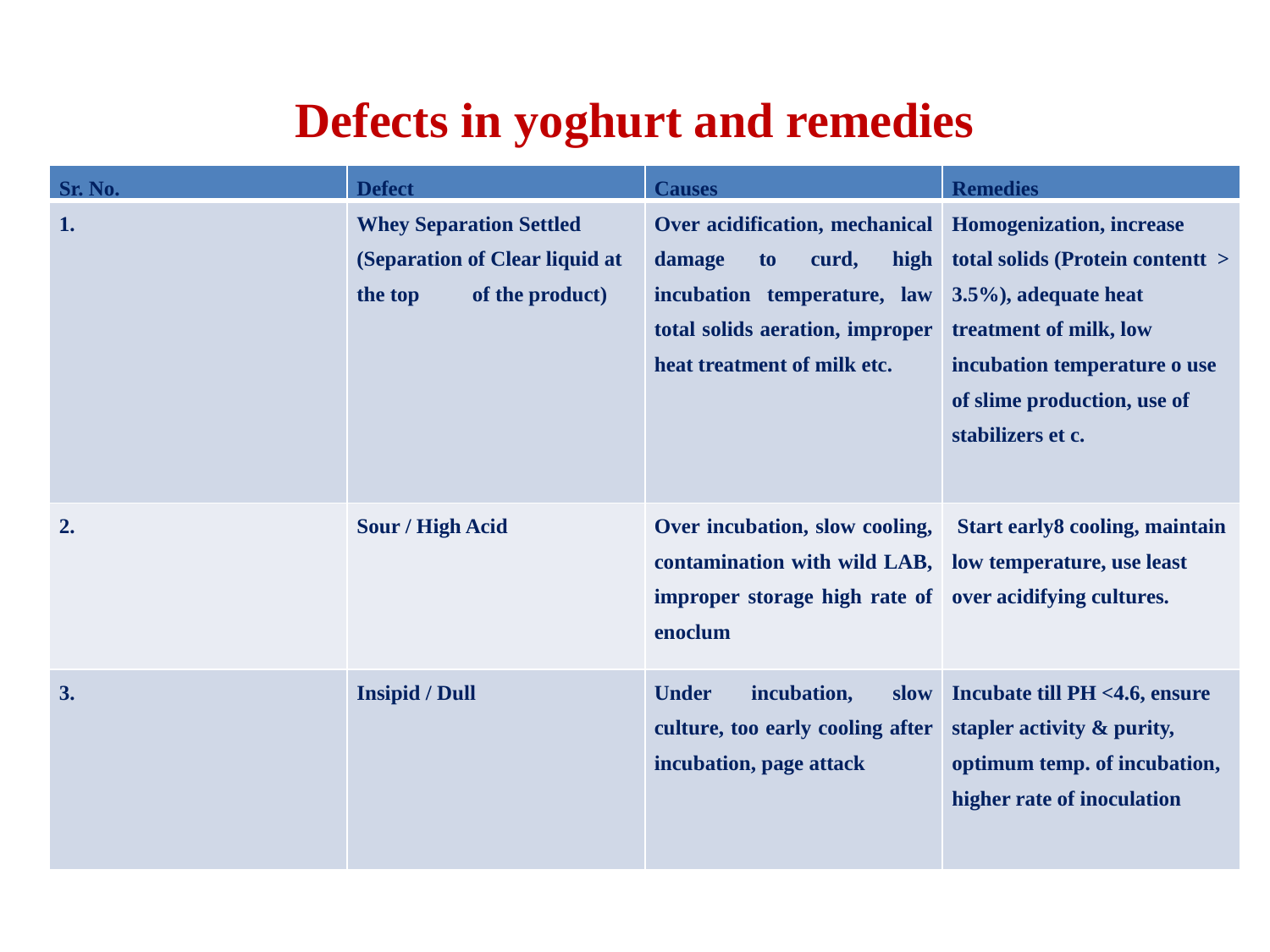

# Defects in yoghurt and remedies
| Sr. No. | Defect | Causes | Remedies |
| --- | --- | --- | --- |
| 1. | Whey Separation Settled (Separation of Clear liquid at the top of the product) | Over acidification, mechanical damage to curd, high incubation temperature, law total solids aeration, improper heat treatment of milk etc. | Homogenization, increase total solids (Protein contentt > 3.5%), adequate heat treatment of milk, low incubation temperature o use of slime production, use of stabilizers et c. |
| 2. | Sour / High Acid | Over incubation, slow cooling, contamination with wild LAB, improper storage high rate of enoclum | Start early8 cooling, maintain low temperature, use least over acidifying cultures. |
| 3. | Insipid / Dull | Under incubation, slow culture, too early cooling after incubation, page attack | Incubate till PH <4.6, ensure stapler activity & purity, optimum temp. of incubation, higher rate of inoculation |